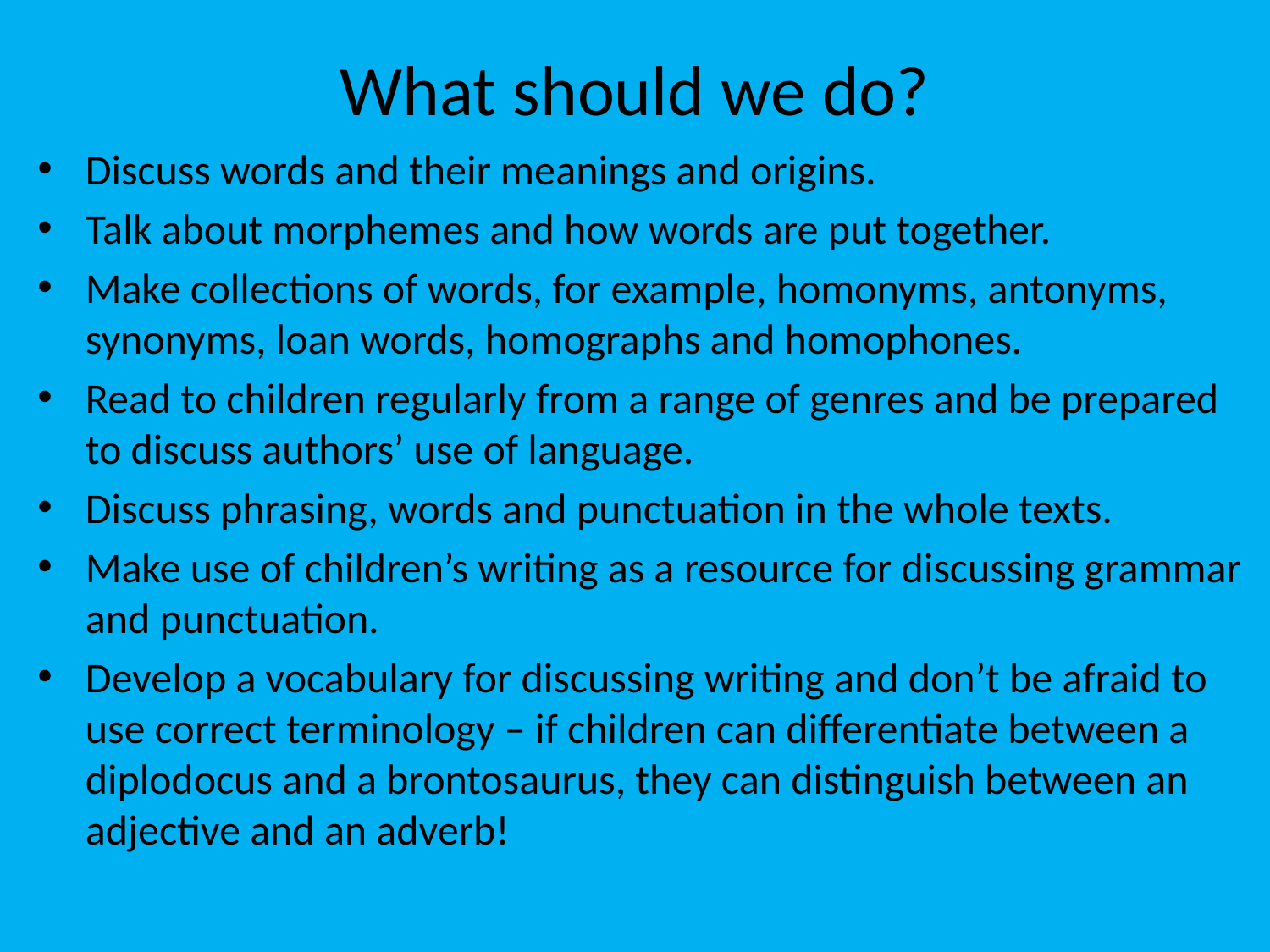

# What should we do?
Discuss words and their meanings and origins.
Talk about morphemes and how words are put together.
Make collections of words, for example, homonyms, antonyms, synonyms, loan words, homographs and homophones.
Read to children regularly from a range of genres and be prepared to discuss authors’ use of language.
Discuss phrasing, words and punctuation in the whole texts.
Make use of children’s writing as a resource for discussing grammar and punctuation.
Develop a vocabulary for discussing writing and don’t be afraid to use correct terminology – if children can differentiate between a diplodocus and a brontosaurus, they can distinguish between an adjective and an adverb!